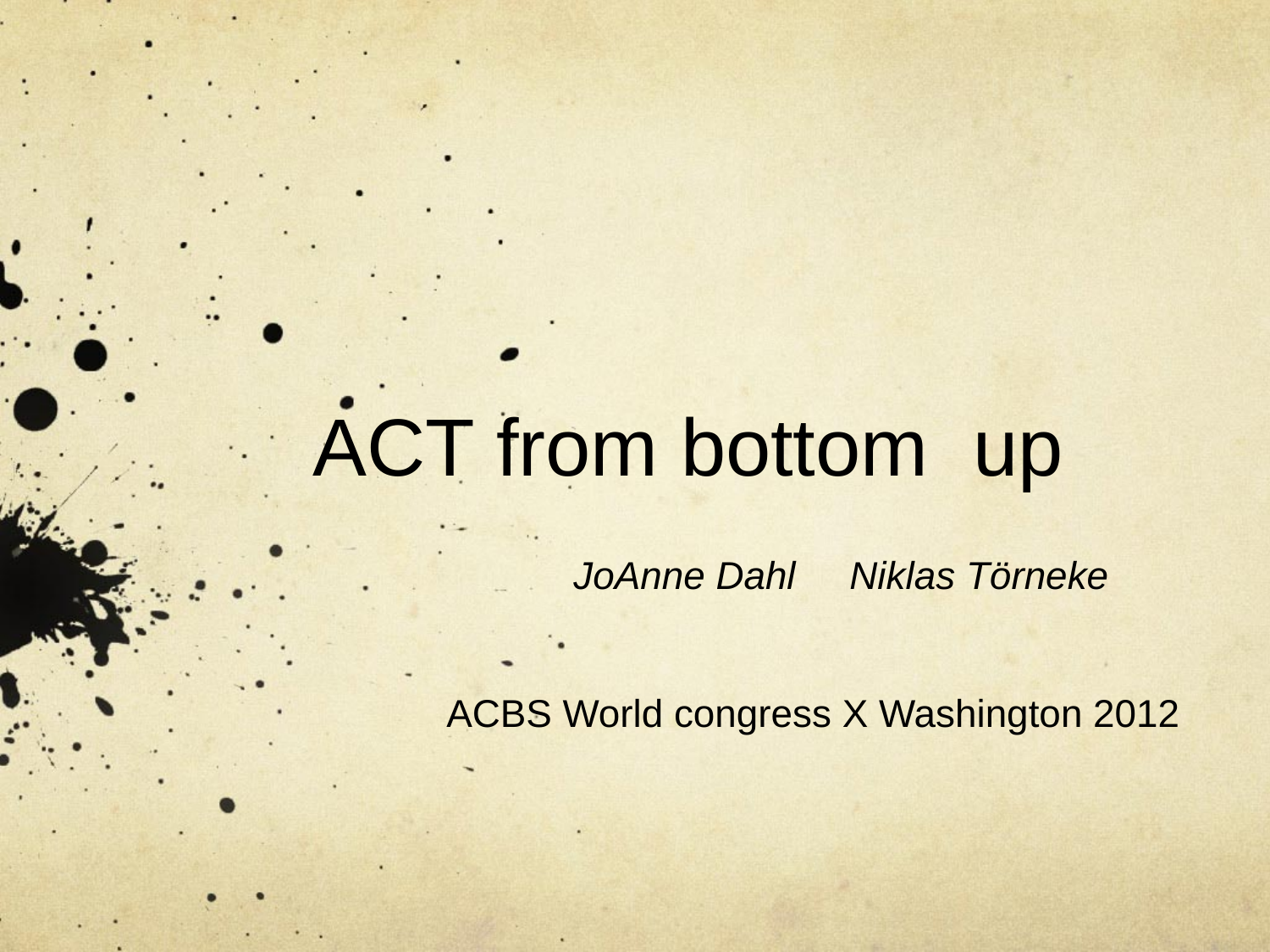

# ACT from bottom  up
		JoAnne Dahl     Niklas Törneke

	ACBS World congress X Washington 2012